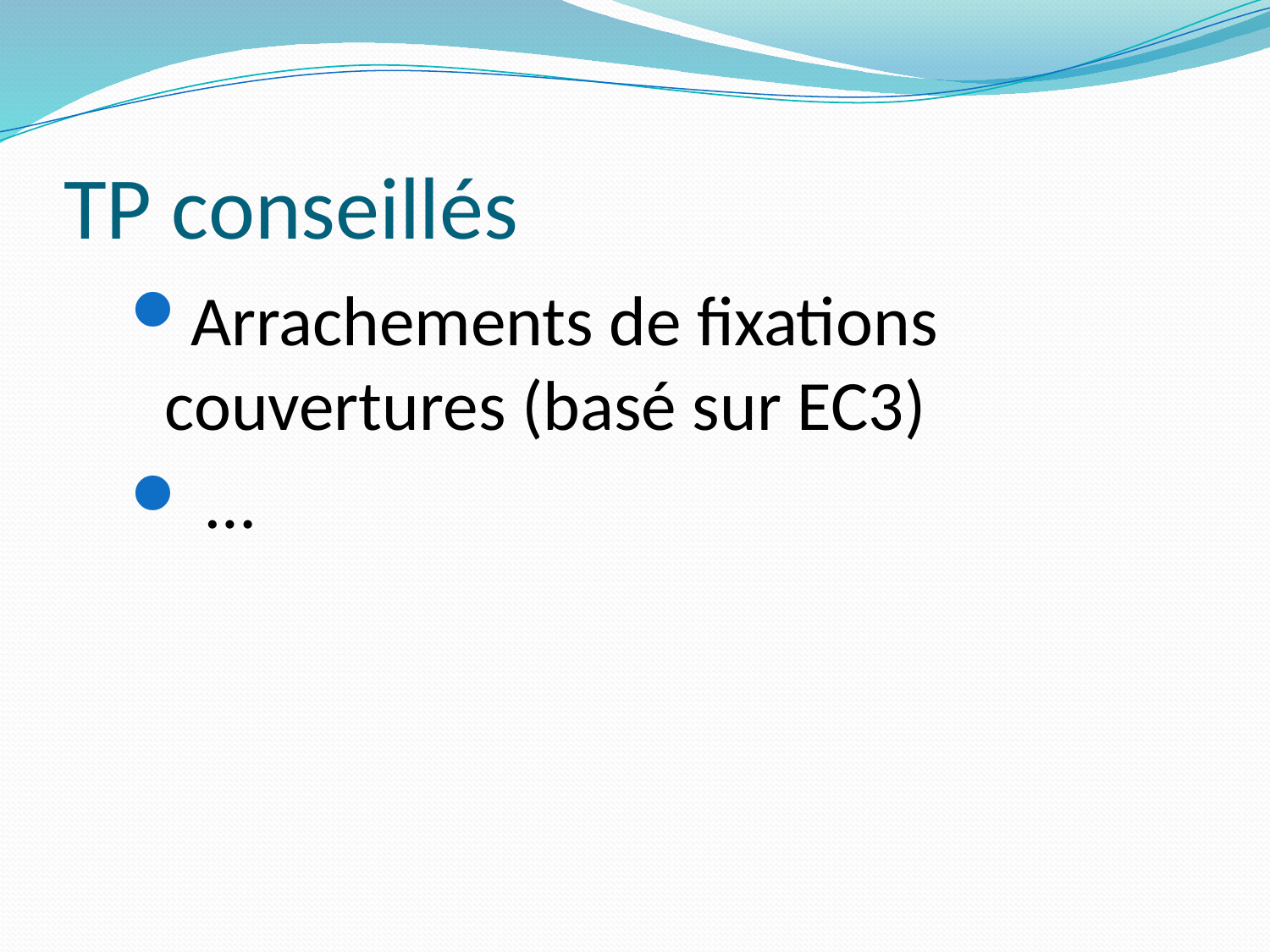

# TP conseillés
Arrachements de fixations couvertures (basé sur EC3)
 …